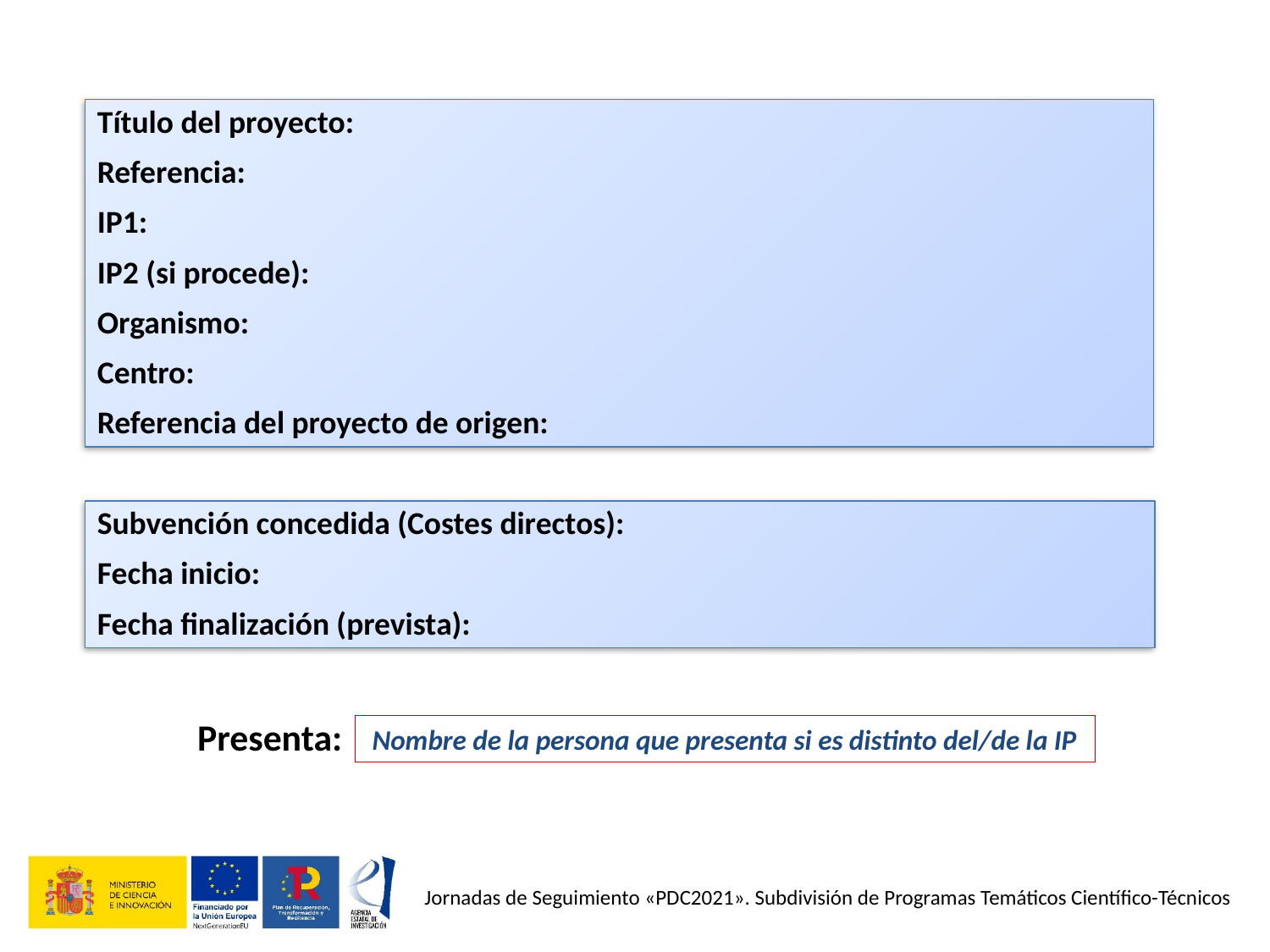

Título del proyecto:
Referencia:
IP1:
IP2 (si procede):
Organismo:
Centro:
Referencia del proyecto de origen:
Subvención concedida (Costes directos):
Fecha inicio:
Fecha finalización (prevista):
Presenta:
Nombre de la persona que presenta si es distinto del/de la IP